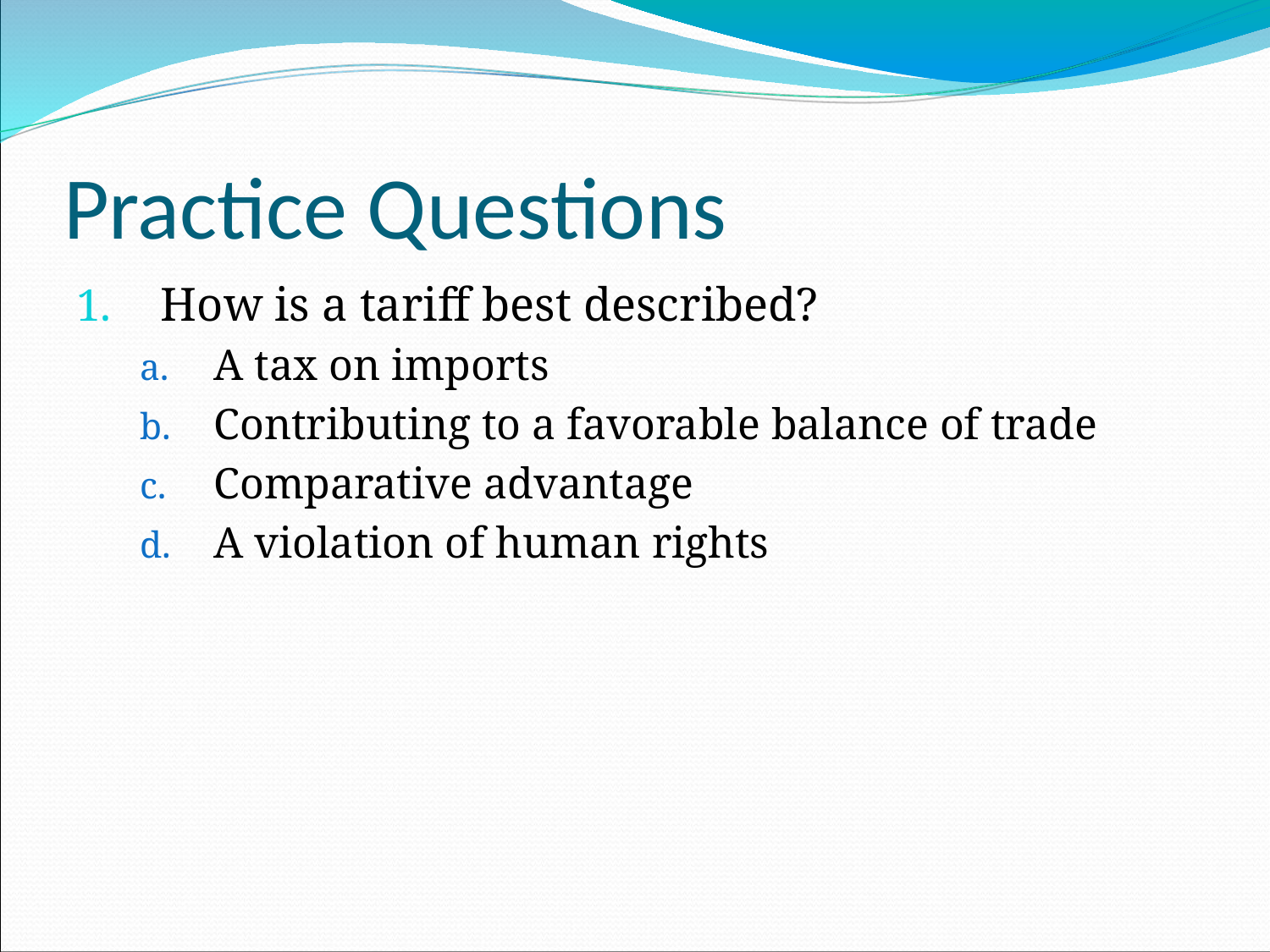

# Practice Questions
How is a tariff best described?
A tax on imports
Contributing to a favorable balance of trade
Comparative advantage
A violation of human rights